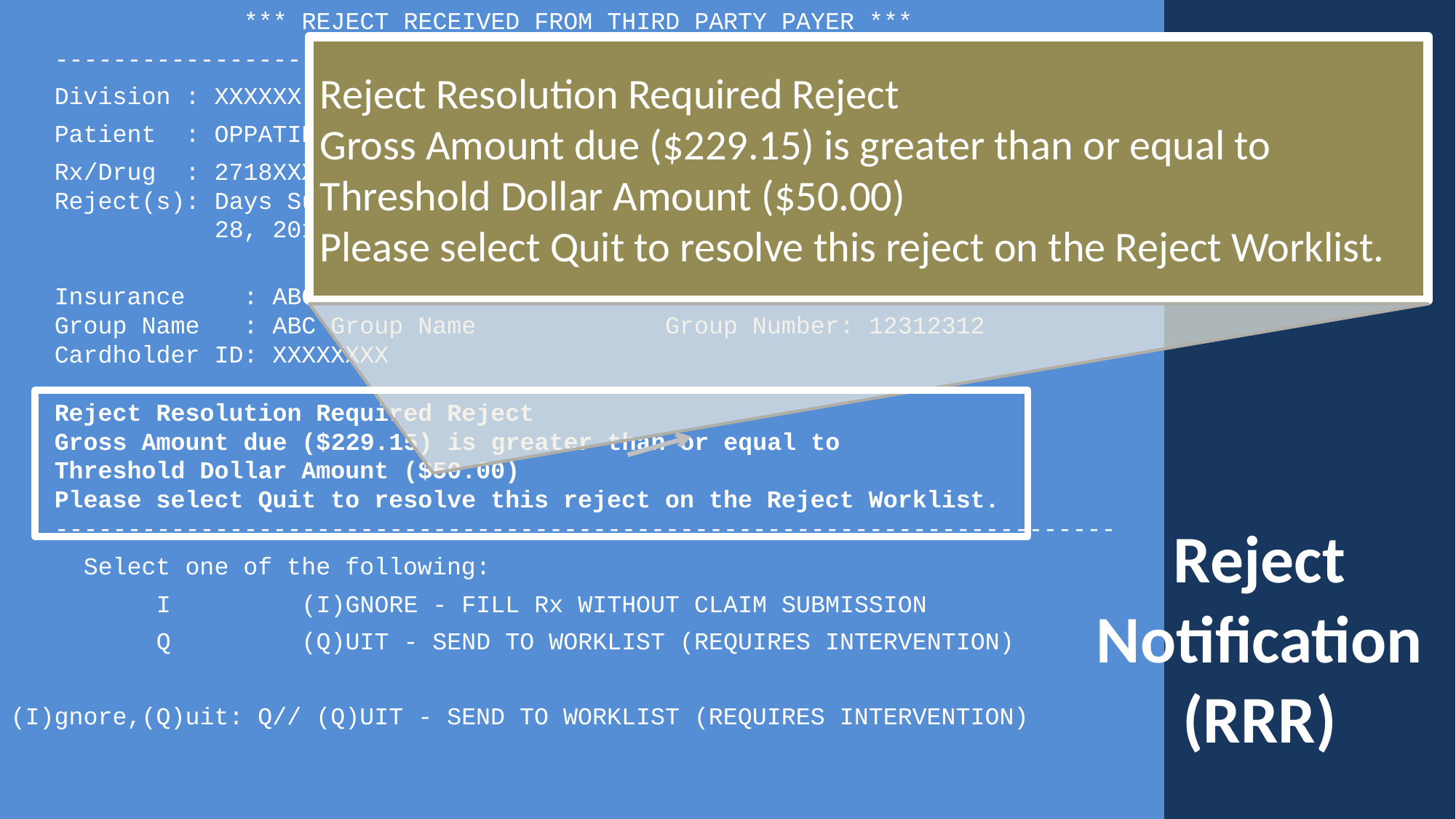

*** REJECT RECEIVED FROM THIRD PARTY PAYER ***
   -------------------------------------------------------------------------
   Division : XXXXXX                                   NPI#: XXXXXXXXXX
   Patient  : OPPATIENT,ONE (999-XX-XXXX)    Sex: F   DOB: OCT XX,19XX(XX)
   Rx/Drug  : 2718XXX/0 - EZETIMIBE 10MG TAB  ECME#: 431XXXXXXXXX
   Reject(s): Days Supply Exceeds Plan Limitation (7X). Received on SEP
              28, 2013@15:35:16.

   Insurance    : ABC Insurance                   Contact:
   Group Name   : ABC Group Name             Group Number: 12312312
   Cardholder ID: XXXXXXXX

   Reject Resolution Required Reject
   Gross Amount due ($229.15) is greater than or equal to
   Threshold Dollar Amount ($50.00)
   Please select Quit to resolve this reject on the Reject Worklist.
   -------------------------------------------------------------------------
     Select one of the following:
          I         (I)GNORE - FILL Rx WITHOUT CLAIM SUBMISSION
          Q         (Q)UIT - SEND TO WORKLIST (REQUIRES INTERVENTION)

(I)gnore,(Q)uit: Q// (Q)UIT - SEND TO WORKLIST (REQUIRES INTERVENTION)
Reject Resolution Required Reject
Gross Amount due ($229.15) is greater than or equal to
Threshold Dollar Amount ($50.00)
Please select Quit to resolve this reject on the Reject Worklist.

# Reject Notification (RRR)